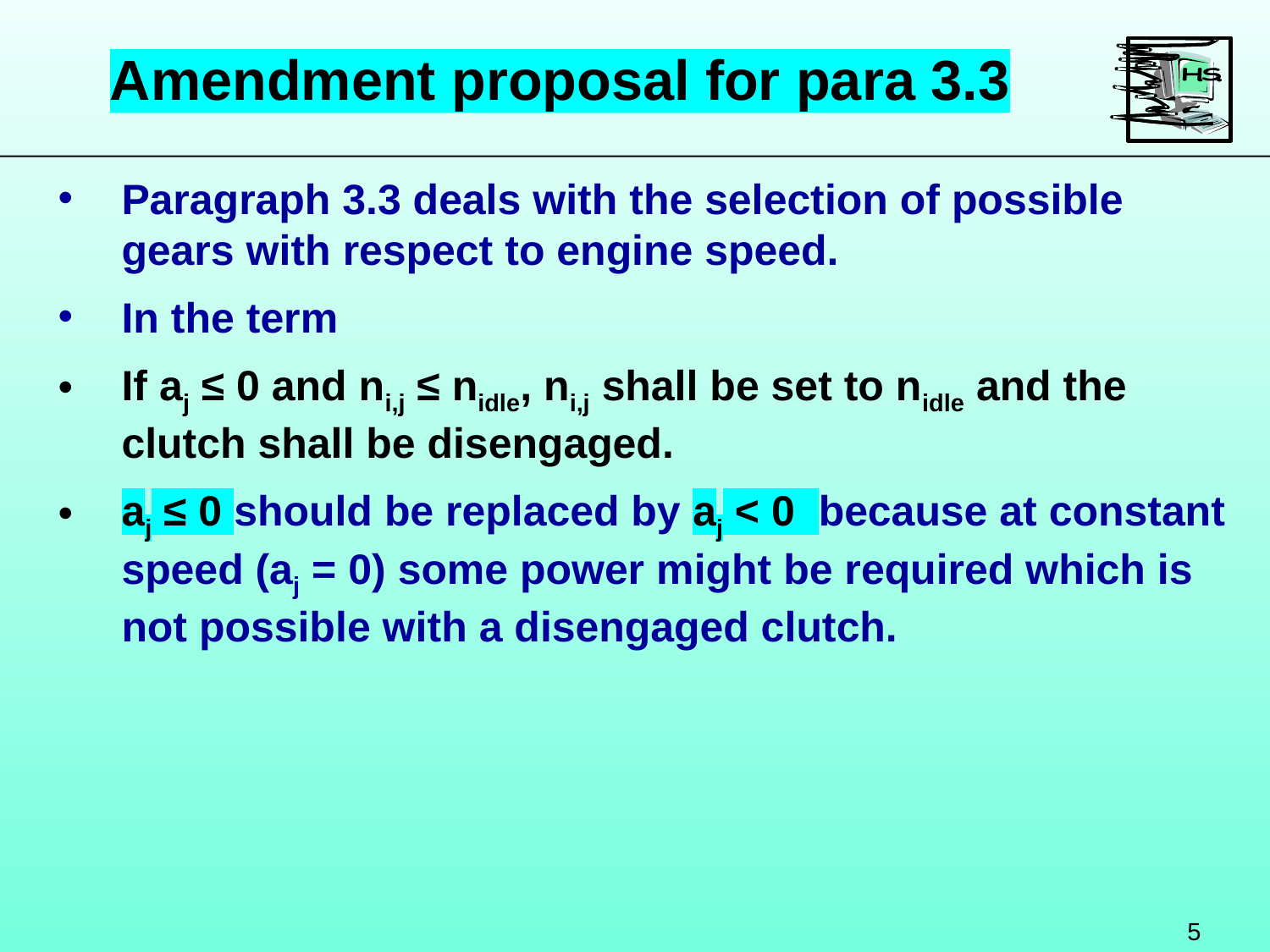

Amendment proposal for para 3.3

Paragraph 3.3 deals with the selection of possible gears with respect to engine speed.
In the term
If aj ≤ 0 and ni,j ≤ nidle, ni,j shall be set to nidle and the clutch shall be disengaged.
aj ≤ 0 should be replaced by aj < 0  because at constant speed (aj = 0) some power might be required which is not possible with a disengaged clutch.

5